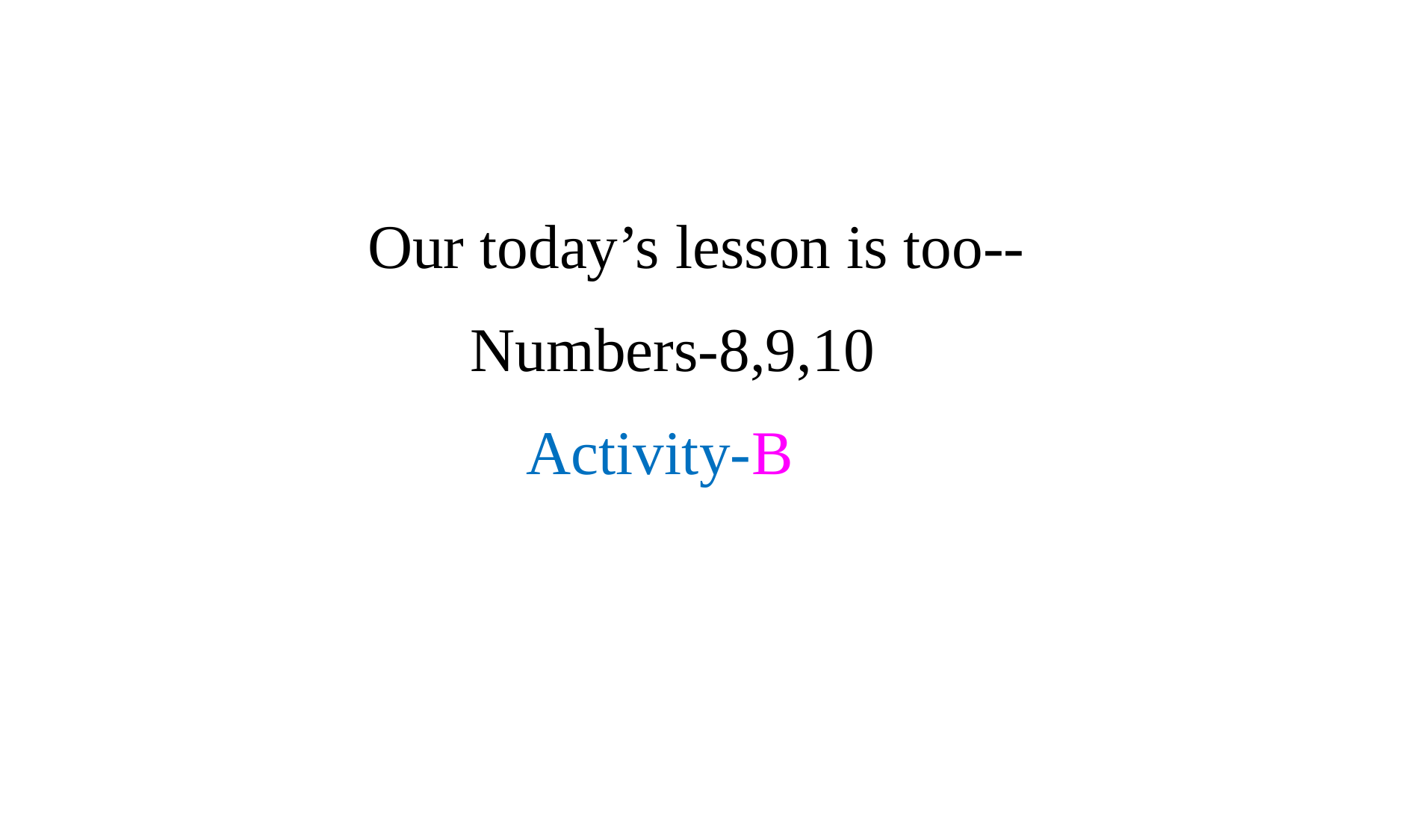

Our today’s lesson is too--
Numbers-8,9,10
Activity-B